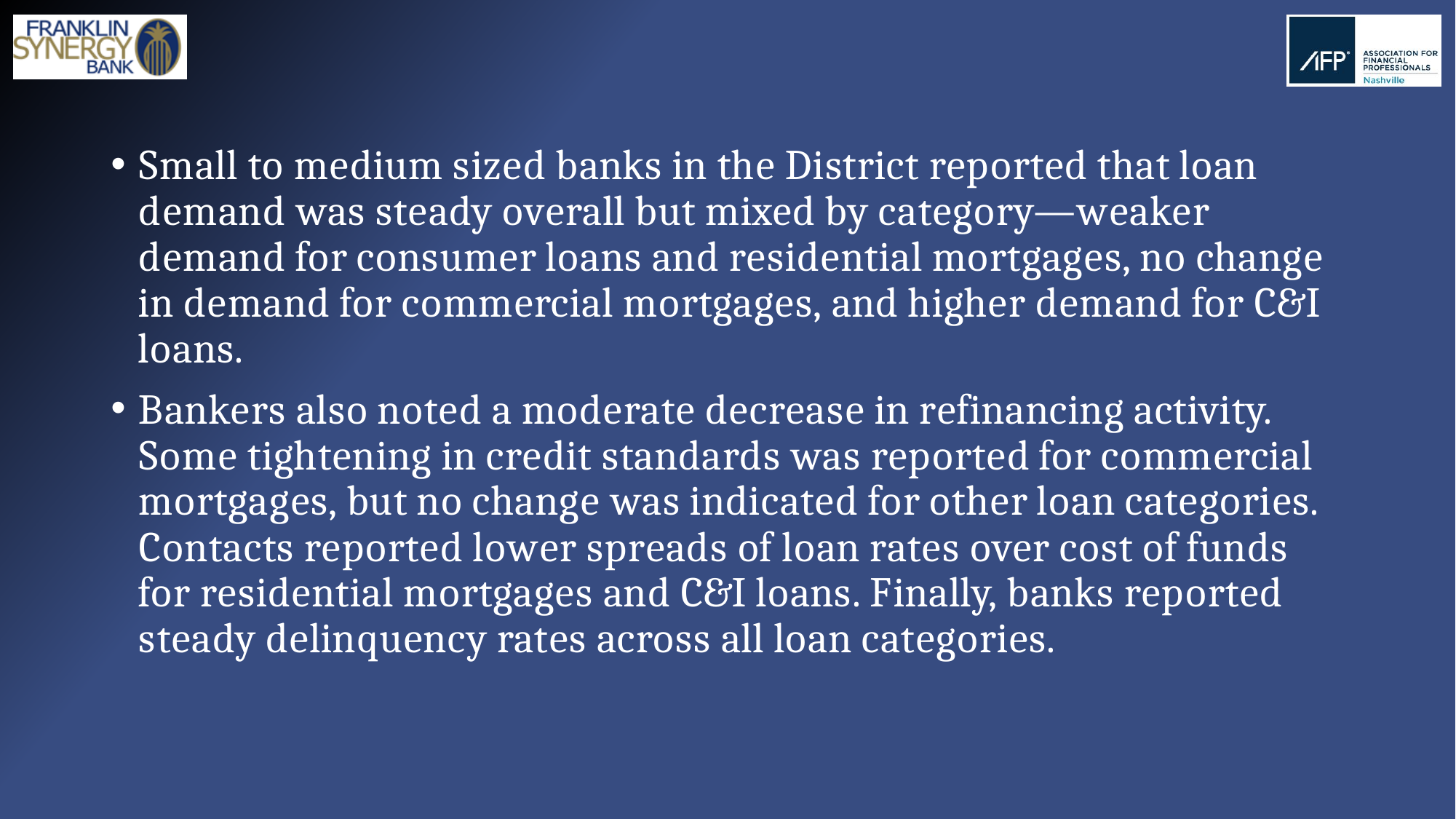

#
Small to medium sized banks in the District reported that loan demand was steady overall but mixed by category—weaker demand for consumer loans and residential mortgages, no change in demand for commercial mortgages, and higher demand for C&I loans.
Bankers also noted a moderate decrease in refinancing activity. Some tightening in credit standards was reported for commercial mortgages, but no change was indicated for other loan categories. Contacts reported lower spreads of loan rates over cost of funds for residential mortgages and C&I loans. Finally, banks reported steady delinquency rates across all loan categories.